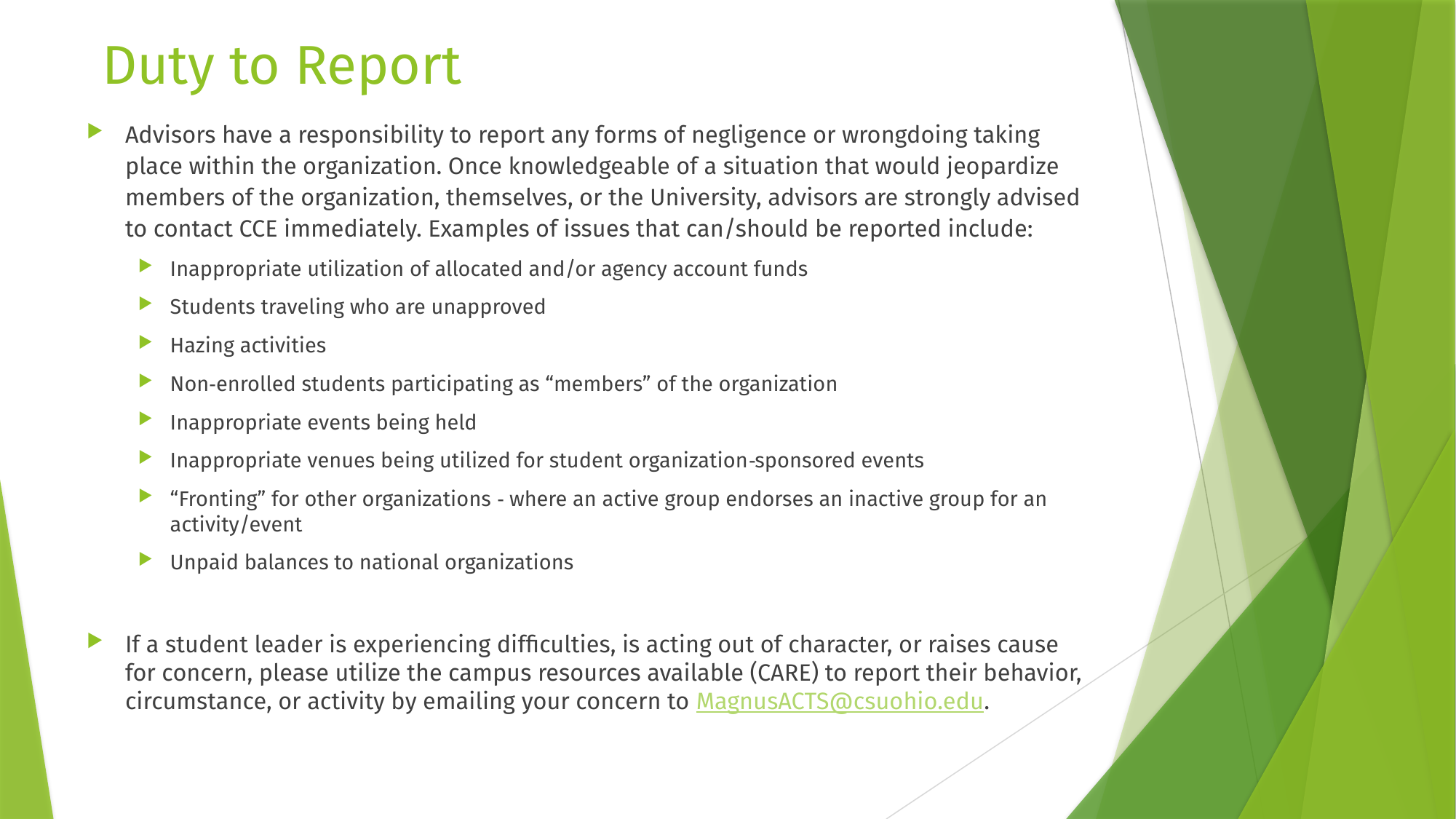

# Duty to Report
Advisors have a responsibility to report any forms of negligence or wrongdoing taking place within the organization. Once knowledgeable of a situation that would jeopardize members of the organization, themselves, or the University, advisors are strongly advised to contact CCE immediately. Examples of issues that can/should be reported include:
Inappropriate utilization of allocated and/or agency account funds
Students traveling who are unapproved
Hazing activities
Non‐enrolled students participating as “members” of the organization
Inappropriate events being held
Inappropriate venues being utilized for student organization‐sponsored events
“Fronting” for other organizations ‐ where an active group endorses an inactive group for an activity/event
Unpaid balances to national organizations

If a student leader is experiencing difficulties, is acting out of character, or raises cause for concern, please utilize the campus resources available (CARE) to report their behavior, circumstance, or activity by emailing your concern to MagnusACTS@csuohio.edu.